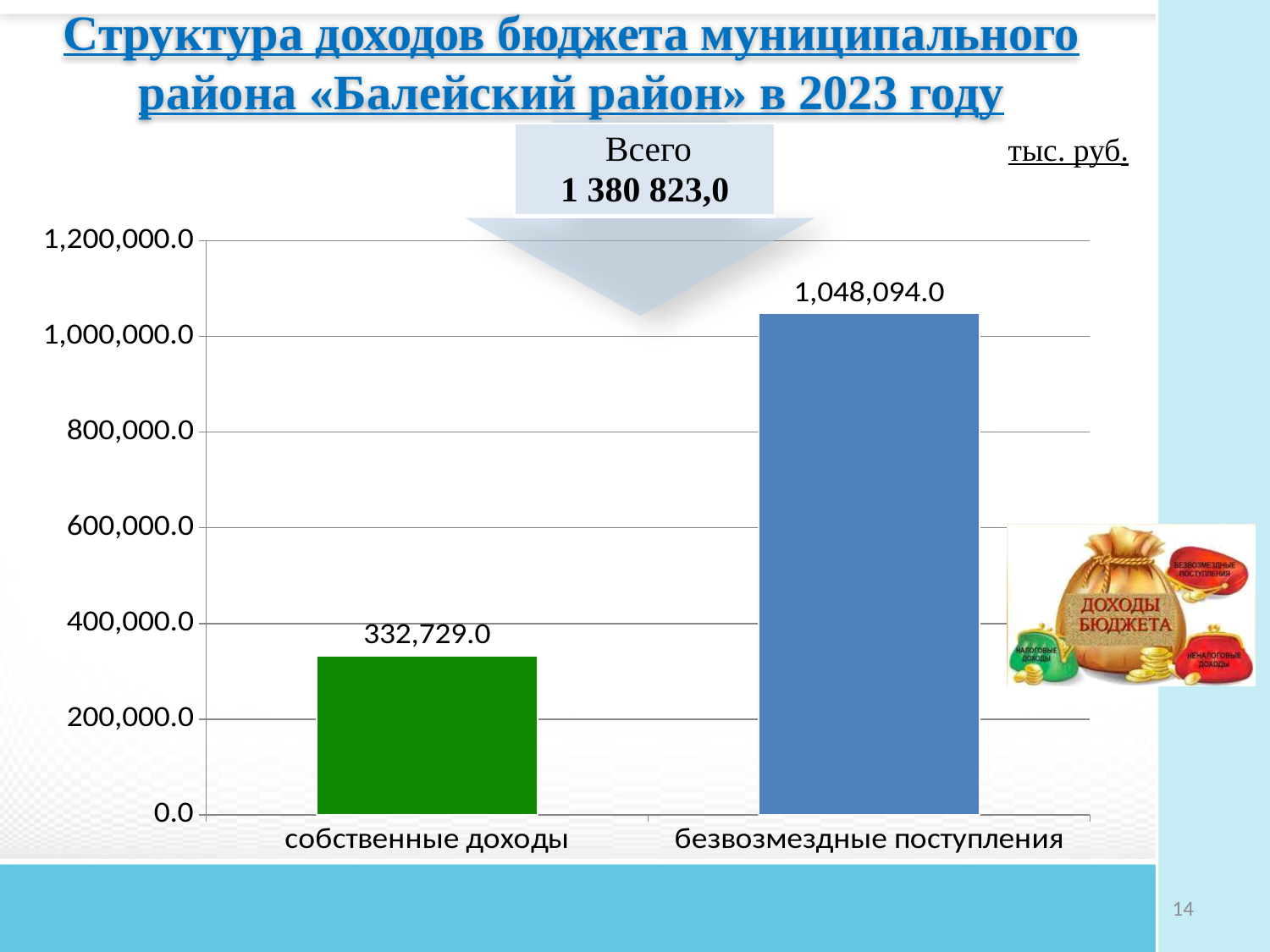

# Структура доходов бюджета муниципального района «Балейский район» в 2023 году

| Всего 1 380 823,0 |
| --- |
тыс. руб.

### Chart

| Category | 2023 |
|---|---|
| собственные доходы | 332729.02 |
| безвозмездные поступления | 1048094.0 |
14